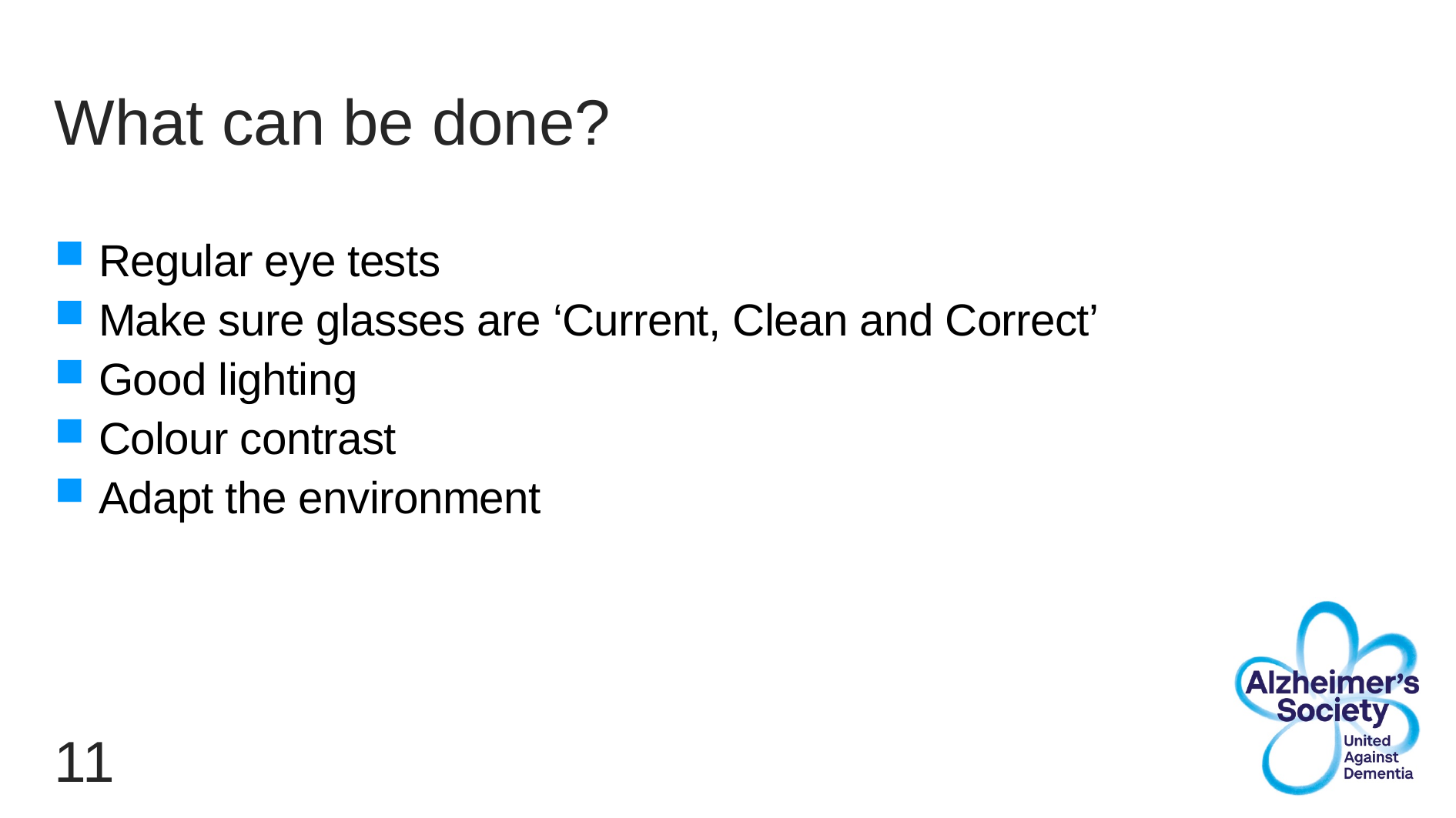

# What can be done?
Regular eye tests
Make sure glasses are ‘Current, Clean and Correct’
Good lighting
Colour contrast
Adapt the environment
11